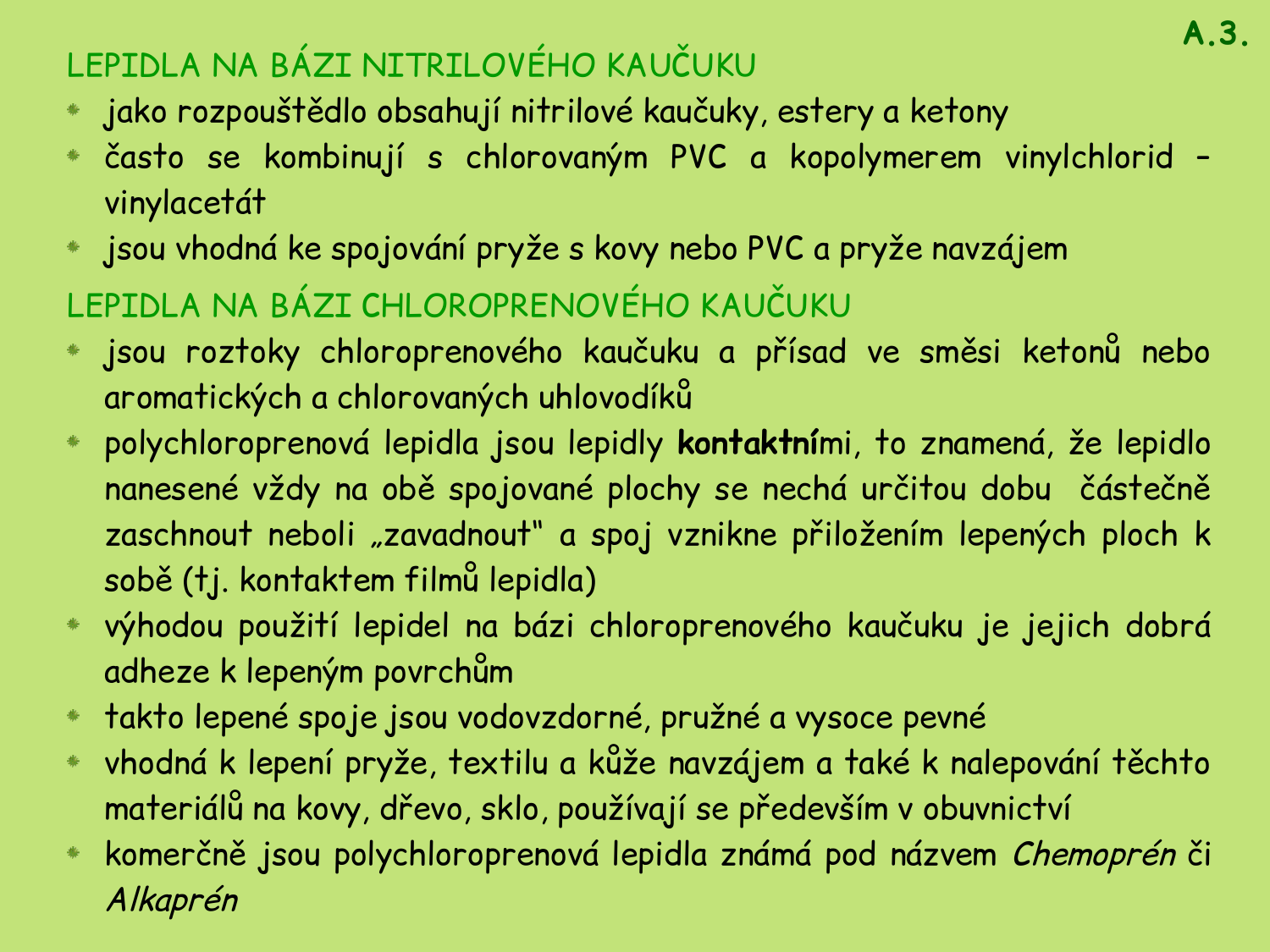

A.3.
LEPIDLA NA BÁZI NITRILOVÉHO KAUČUKU
jako rozpouštědlo obsahují nitrilové kaučuky, estery a ketony
často se kombinují s chlorovaným PVC a kopolymerem vinylchlorid – vinylacetát
jsou vhodná ke spojování pryže s kovy nebo PVC a pryže navzájem

LEPIDLA NA BÁZI CHLOROPRENOVÉHO KAUČUKU
jsou roztoky chloroprenového kaučuku a přísad ve směsi ketonů nebo aromatických a chlorovaných uhlovodíků
polychloroprenová lepidla jsou lepidly kontaktními, to znamená, že lepidlo nanesené vždy na obě spojované plochy se nechá určitou dobu  částečně zaschnout neboli „zavadnout“ a spoj vznikne přiložením lepených ploch k sobě (tj. kontaktem filmů lepidla)
výhodou použití lepidel na bázi chloroprenového kaučuku je jejich dobrá adheze k lepeným povrchům
takto lepené spoje jsou vodovzdorné, pružné a vysoce pevné
vhodná k lepení pryže, textilu a kůže navzájem a také k nalepování těchto materiálů na kovy, dřevo, sklo, používají se především v obuvnictví
komerčně jsou polychloroprenová lepidla známá pod názvem Chemoprén či Alkaprén